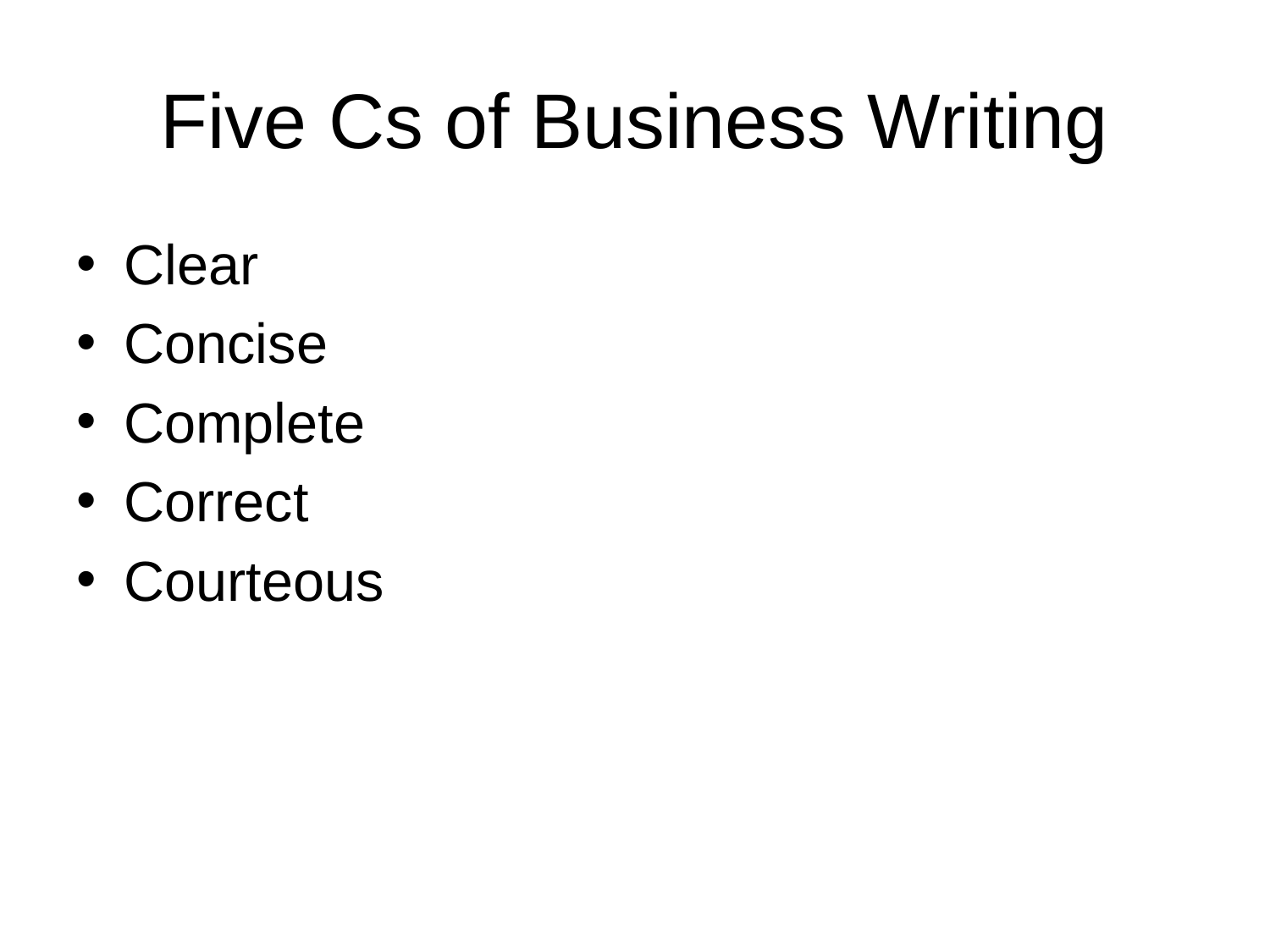

# Five Cs of Business Writing
Clear
Concise
Complete
Correct
Courteous